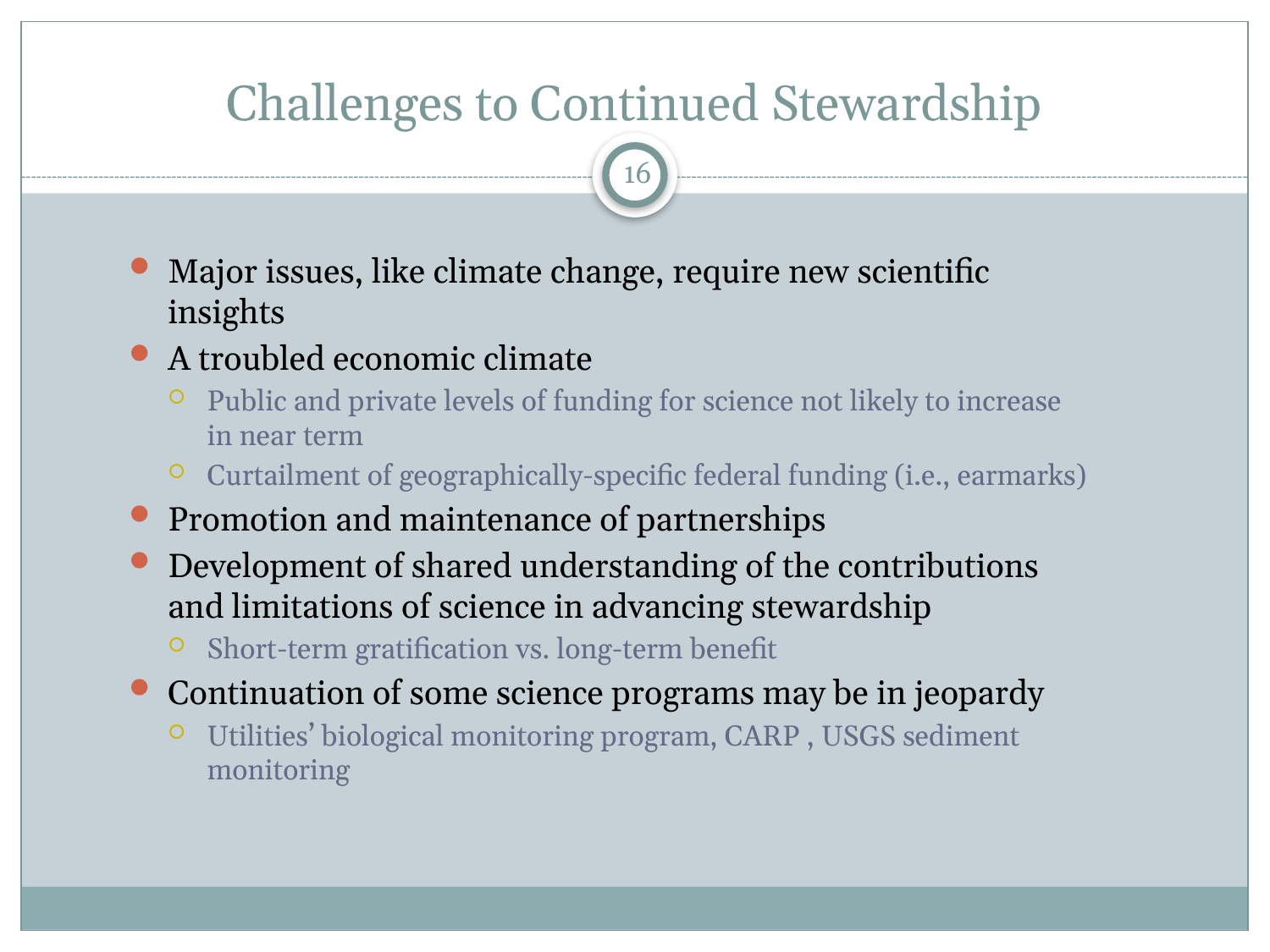

# Challenges to Continued Stewardship
16
Major issues, like climate change, require new scientific insights
A troubled economic climate
Public and private levels of funding for science not likely to increase in near term
Curtailment of geographically-specific federal funding (i.e., earmarks)
Promotion and maintenance of partnerships
Development of shared understanding of the contributions and limitations of science in advancing stewardship
Short-term gratification vs. long-term benefit
Continuation of some science programs may be in jeopardy
Utilities’ biological monitoring program, CARP , USGS sediment monitoring